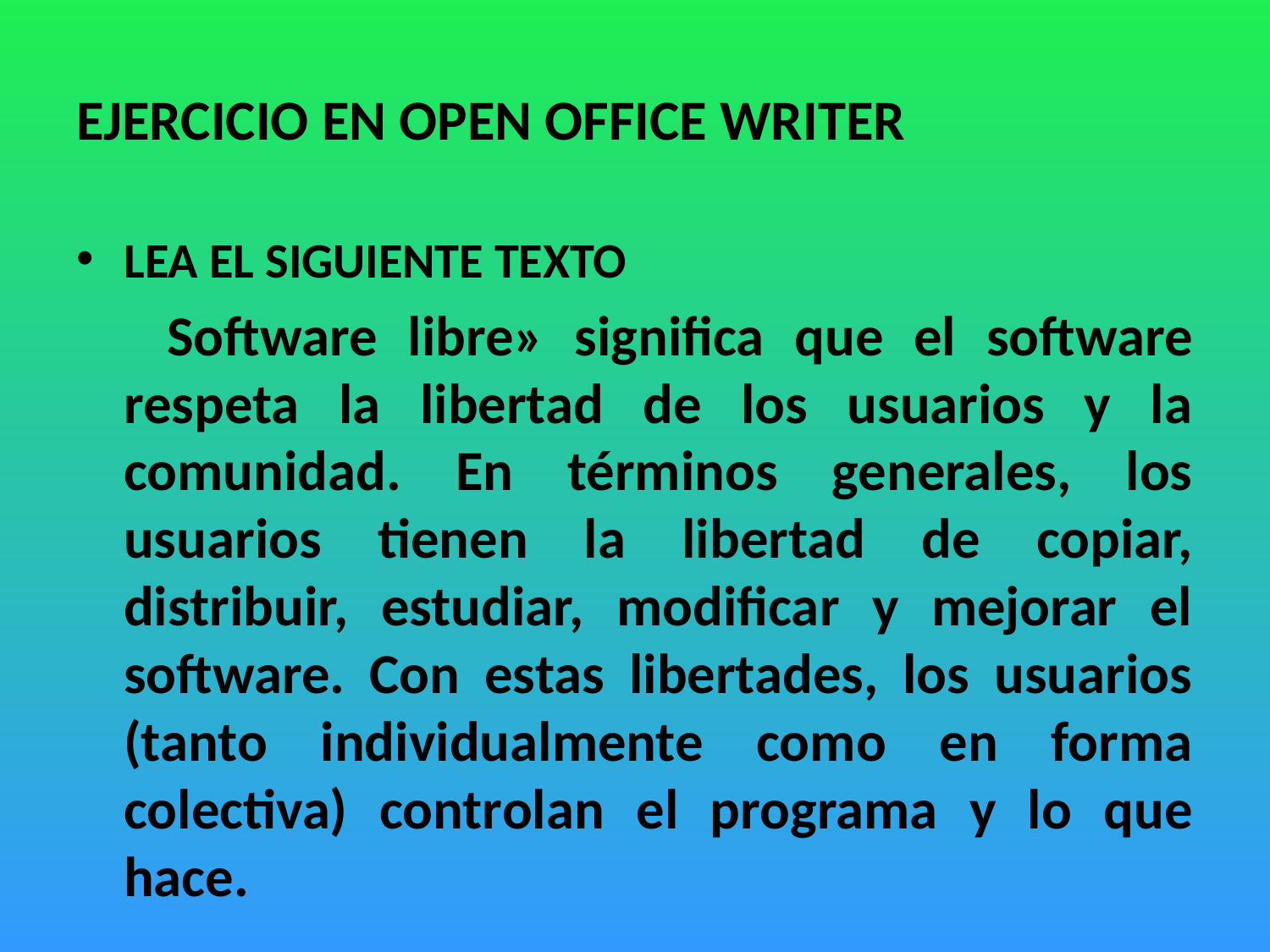

# EJERCICIO EN OPEN OFFICE WRITER
LEA EL SIGUIENTE TEXTO
   Software libre» significa que el software respeta la libertad de los usuarios y la comunidad. En términos generales, los usuarios tienen la libertad de copiar, distribuir, estudiar, modificar y mejorar el software. Con estas libertades, los usuarios (tanto individualmente como en forma colectiva) controlan el programa y lo que hace.